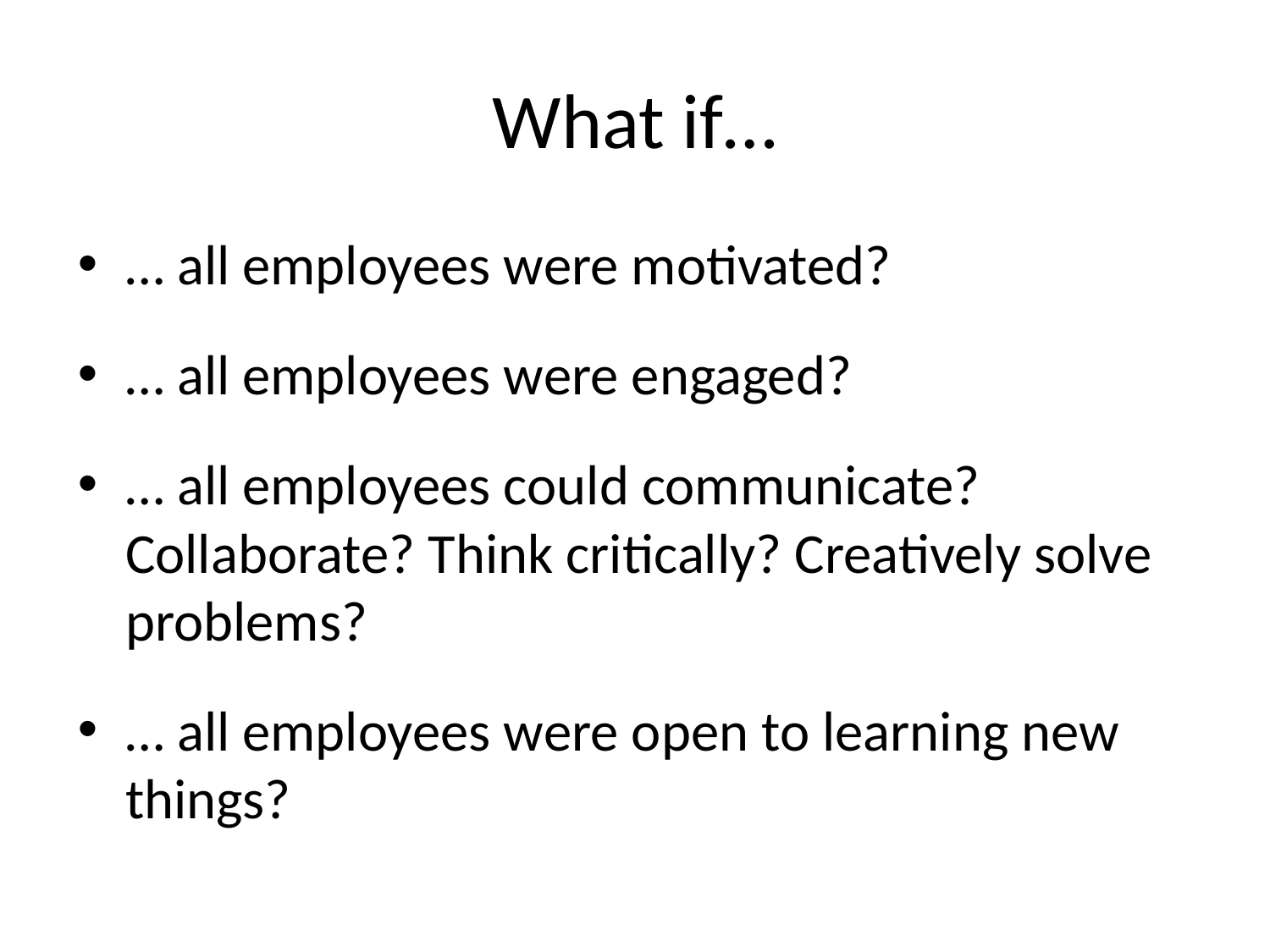

# What if…
… all employees were motivated?
… all employees were engaged?
… all employees could communicate? Collaborate? Think critically? Creatively solve problems?
… all employees were open to learning new things?